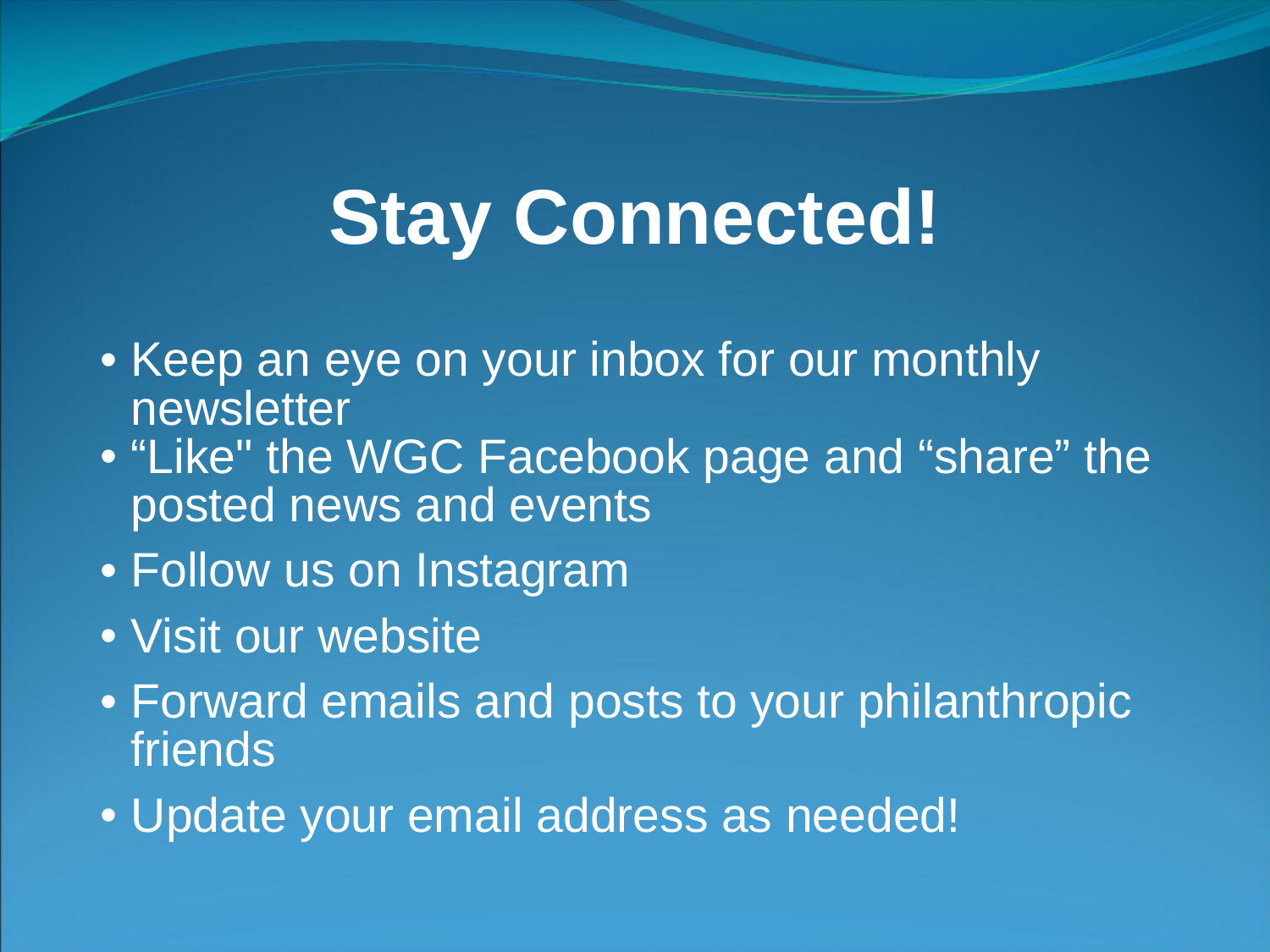

# Stay Connected!
Keep an eye on your inbox for our monthly newsletter
“Like" the WGC Facebook page and “share” the posted news and events
Follow us on Instagram
Visit our website
Forward emails and posts to your philanthropic friends
Update your email address as needed!